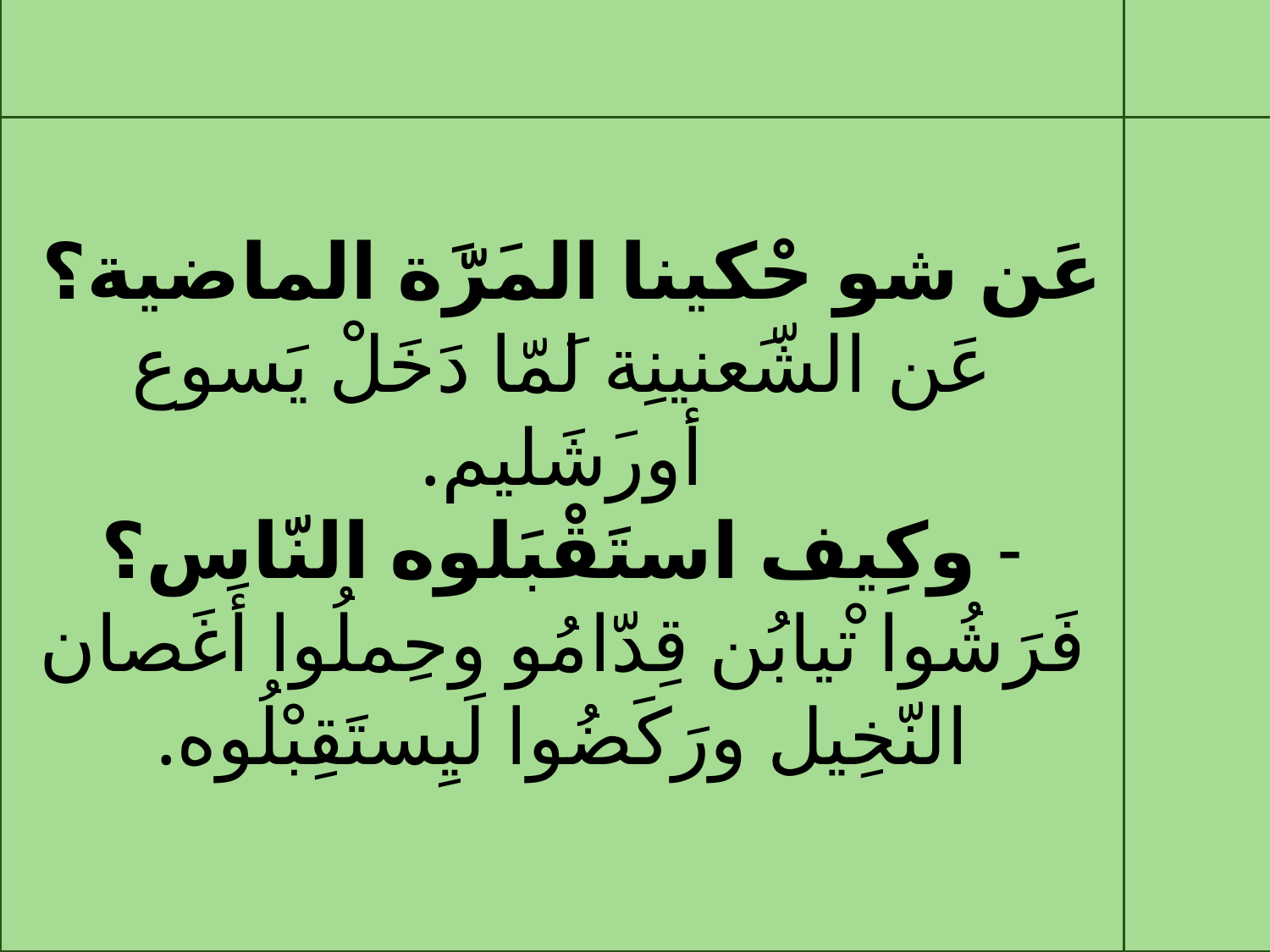

عَن شو حْكينا المَرَّة الماضية؟
عَن الشَّعنينِة لَمّا دَخَلْ يَسوع أورَشَليم.
- وكِيف استَقْبَلوه النّاس؟
فَرَشُوا تْيابُن قِدّامُو وحِملُوا أَغَصان النّخِيل ورَكَضُوا لَيِستَقِبْلُوه.

#